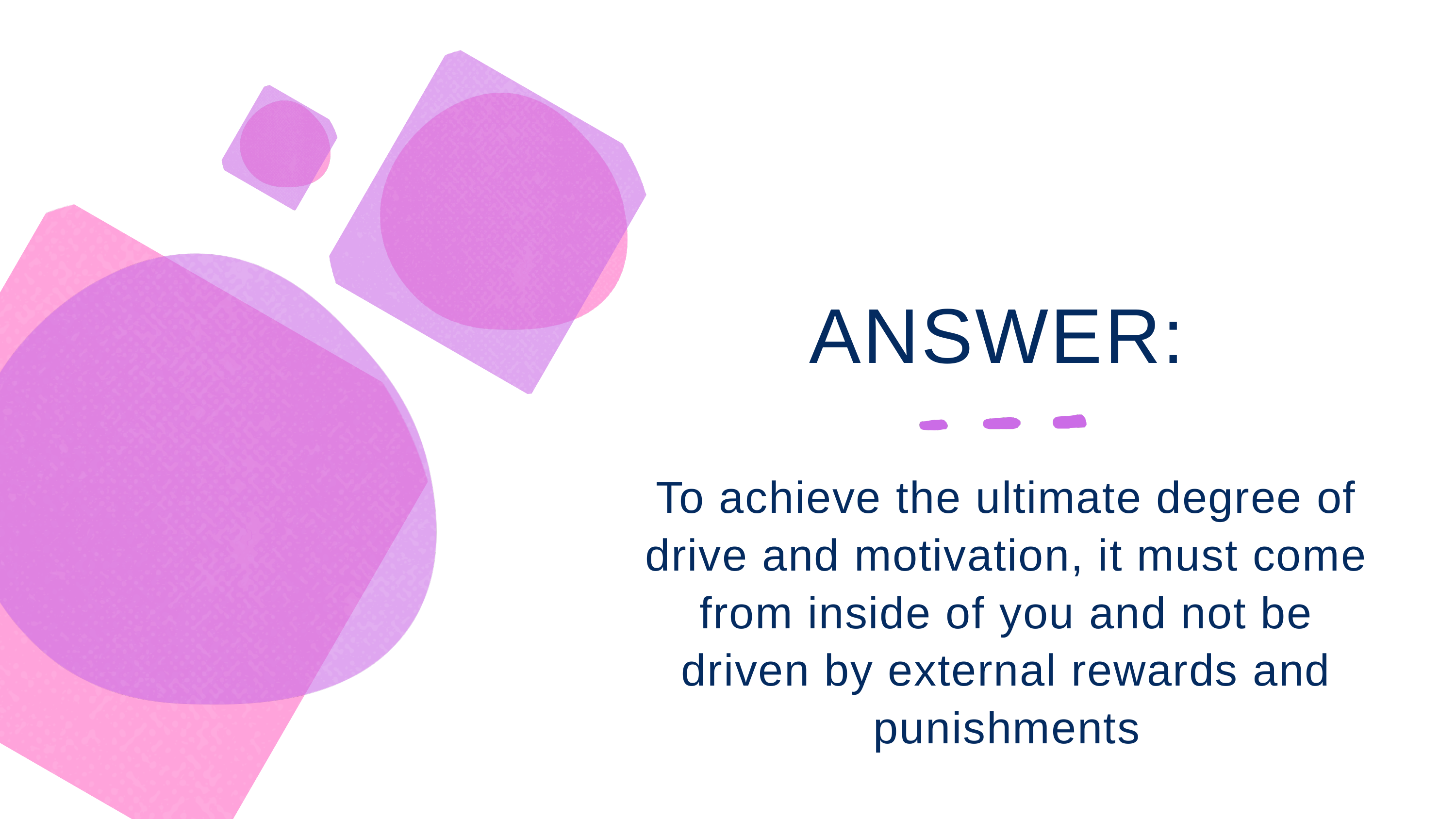

ANSWER:

To achieve the ultimate degree of drive and motivation, it must come from inside of you and not be driven by external rewards and punishments